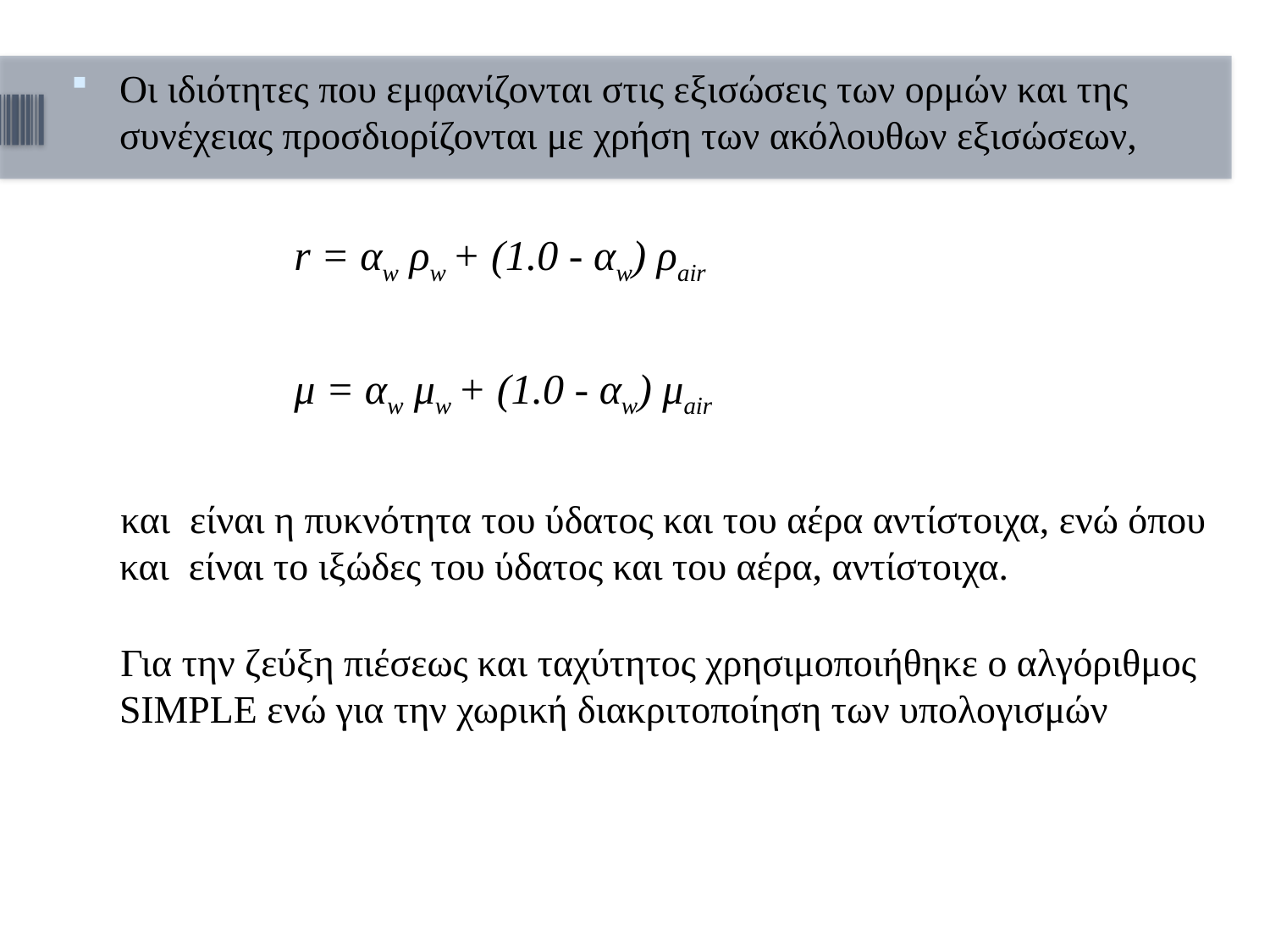

Οι ιδιότητες που εμφανίζονται στις εξισώσεις των ορμών και της συνέχειας προσδιορίζονται με χρήση των ακόλουθων εξισώσεων,

                     r = αw ρw + (1.0 - αw) ρair

                     μ = αw μw + (1.0 - αw) μair

     και  είναι η πυκνότητα του ύδατος και του αέρα αντίστοιχα, ενώ όπου και  είναι το ιξώδες του ύδατος και του αέρα, αντίστοιχα.

     Για την ζεύξη πιέσεως και ταχύτητος χρησιμοποιήθηκε ο αλγόριθμος SIMPLE ενώ για την χωρική διακριτοποίηση των υπολογισμών χρησιμοποιήθηκε το πρώτης τάξης προς τα πίσω σχήμα για όλες τις εξισώσεις που επιλέχθηκαν.
odes used was 1.825.113